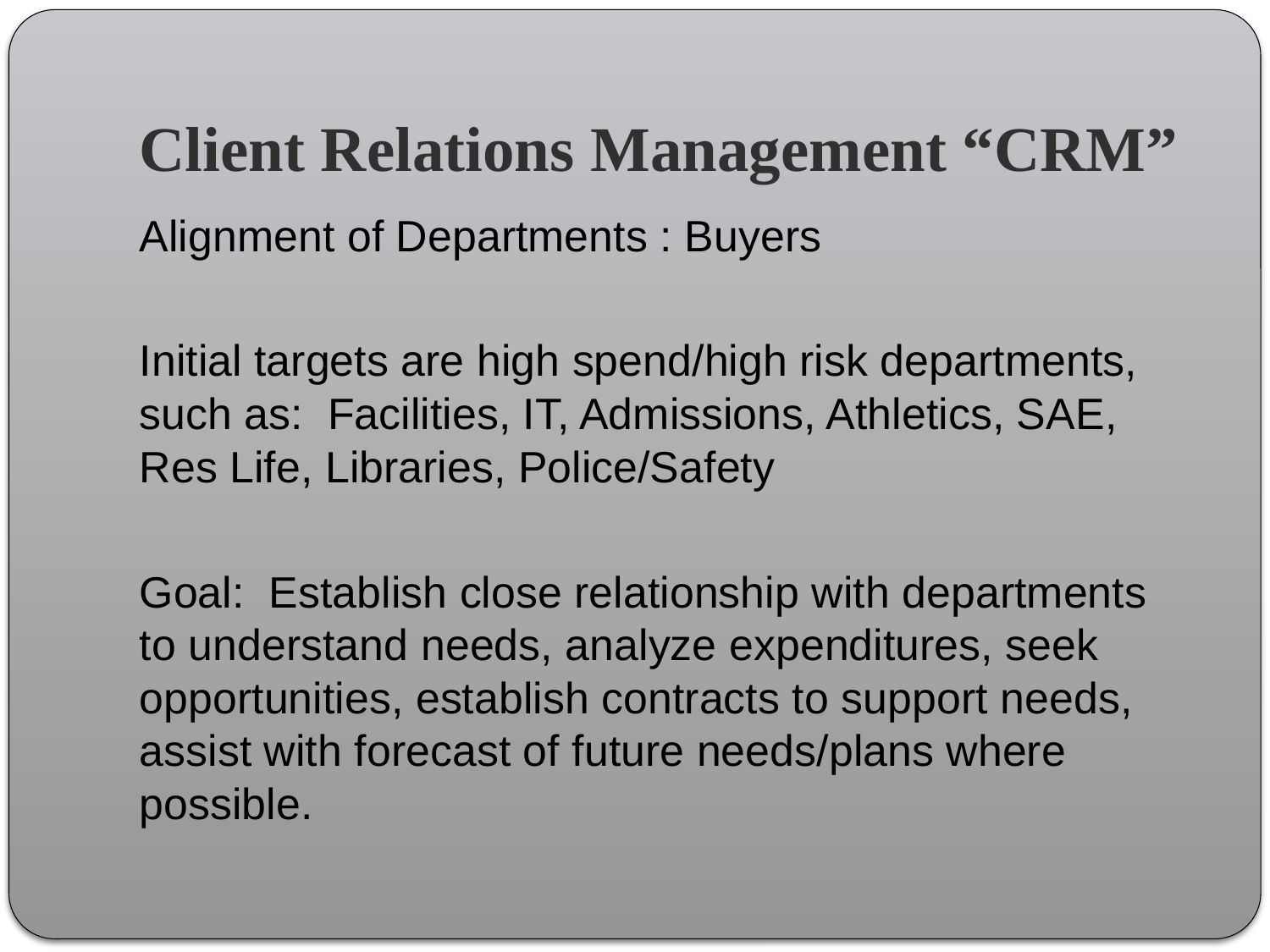

# Client Relations Management “CRM”
Alignment of Departments : Buyers

Initial targets are high spend/high risk departments, such as:  Facilities, IT, Admissions, Athletics, SAE, Res Life, Libraries, Police/Safety

Goal:  Establish close relationship with departments to understand needs, analyze expenditures, seek opportunities, establish contracts to support needs, assist with forecast of future needs/plans where possible.